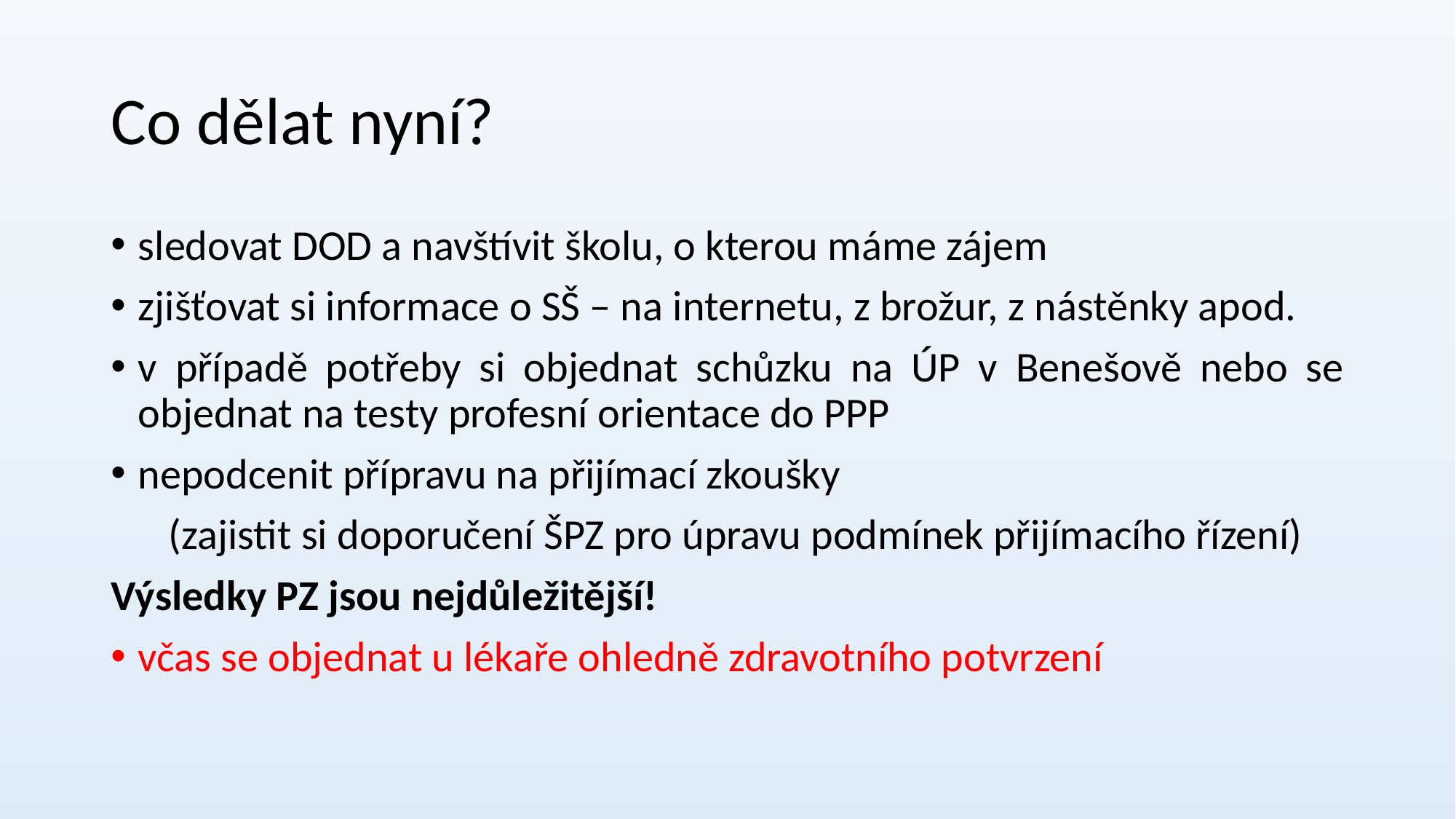

# Co dělat nyní?
sledovat DOD a navštívit školu, o kterou máme zájem
zjišťovat si informace o SŠ – na internetu, z brožur, z nástěnky apod.
v případě potřeby si objednat schůzku na ÚP v Benešově nebo se objednat na testy profesní orientace do PPP
nepodcenit přípravu na přijímací zkoušky
      (zajistit si doporučení ŠPZ pro úpravu podmínek přijímacího řízení)
Výsledky PZ jsou nejdůležitější!
včas se objednat u lékaře ohledně zdravotního potvrzení